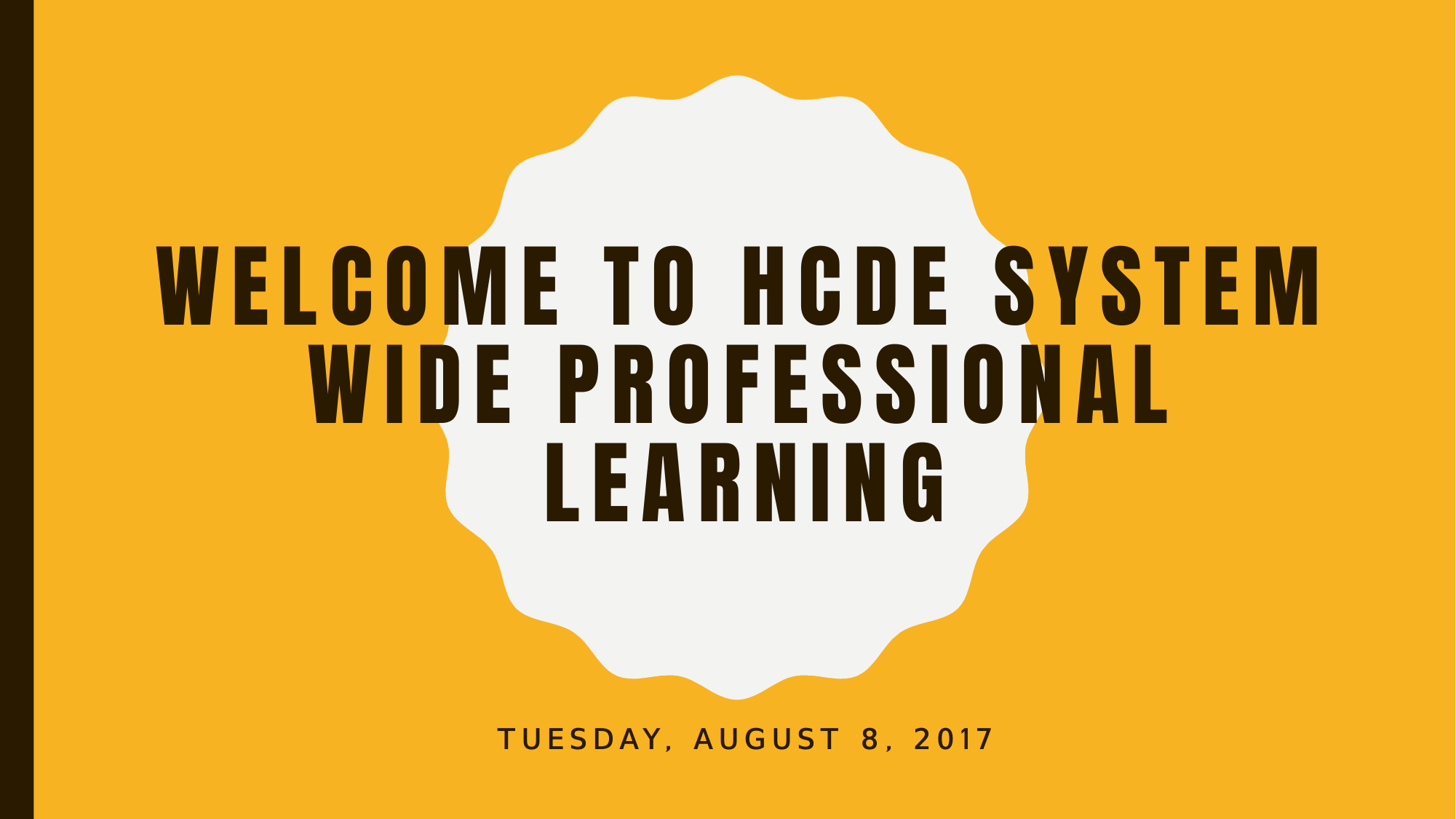

# Welcome to HCDE System Wide Professional Learning
Tuesday, August 8, 2017